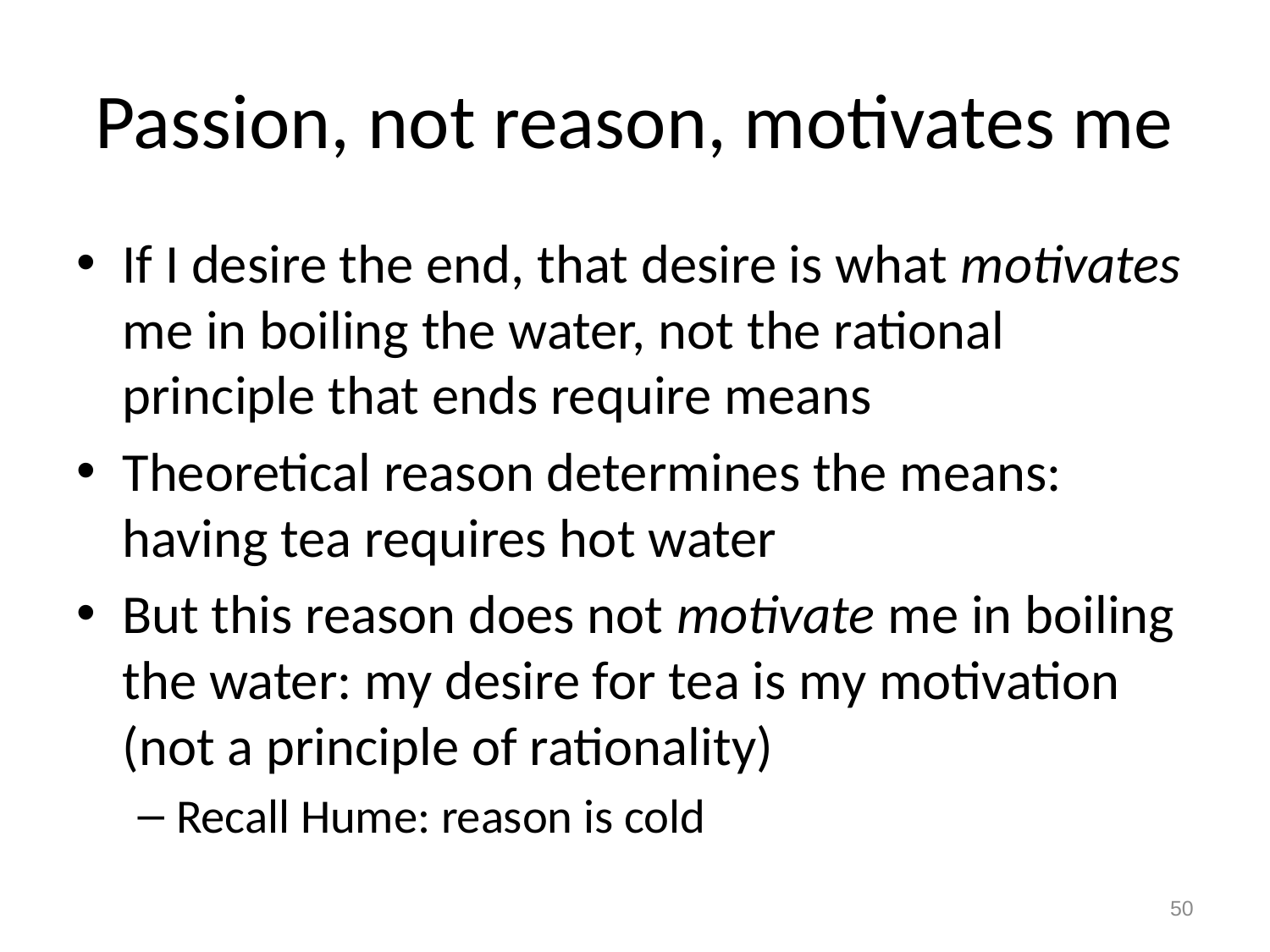

# Passion, not reason, motivates me
If I desire the end, that desire is what motivates me in boiling the water, not the rational principle that ends require means
Theoretical reason determines the means: having tea requires hot water
But this reason does not motivate me in boiling the water: my desire for tea is my motivation (not a principle of rationality)
Recall Hume: reason is cold
50